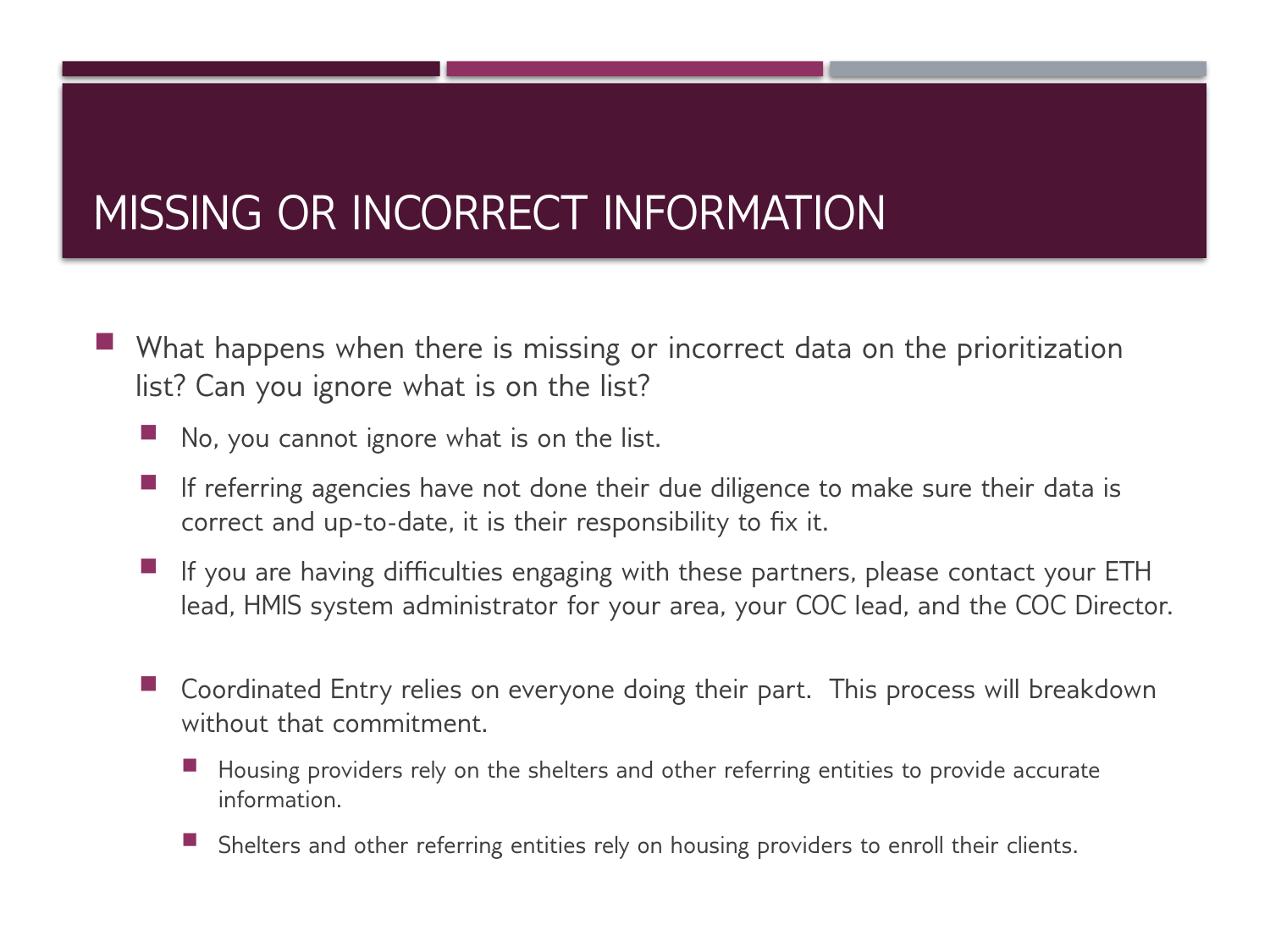

# Missing or incorrect information
What happens when there is missing or incorrect data on the prioritization list? Can you ignore what is on the list?
No, you cannot ignore what is on the list.
If referring agencies have not done their due diligence to make sure their data is correct and up-to-date, it is their responsibility to fix it.
If you are having difficulties engaging with these partners, please contact your ETH lead, HMIS system administrator for your area, your COC lead, and the COC Director.
Coordinated Entry relies on everyone doing their part.  This process will breakdown without that commitment.
Housing providers rely on the shelters and other referring entities to provide accurate information.
Shelters and other referring entities rely on housing providers to enroll their clients.